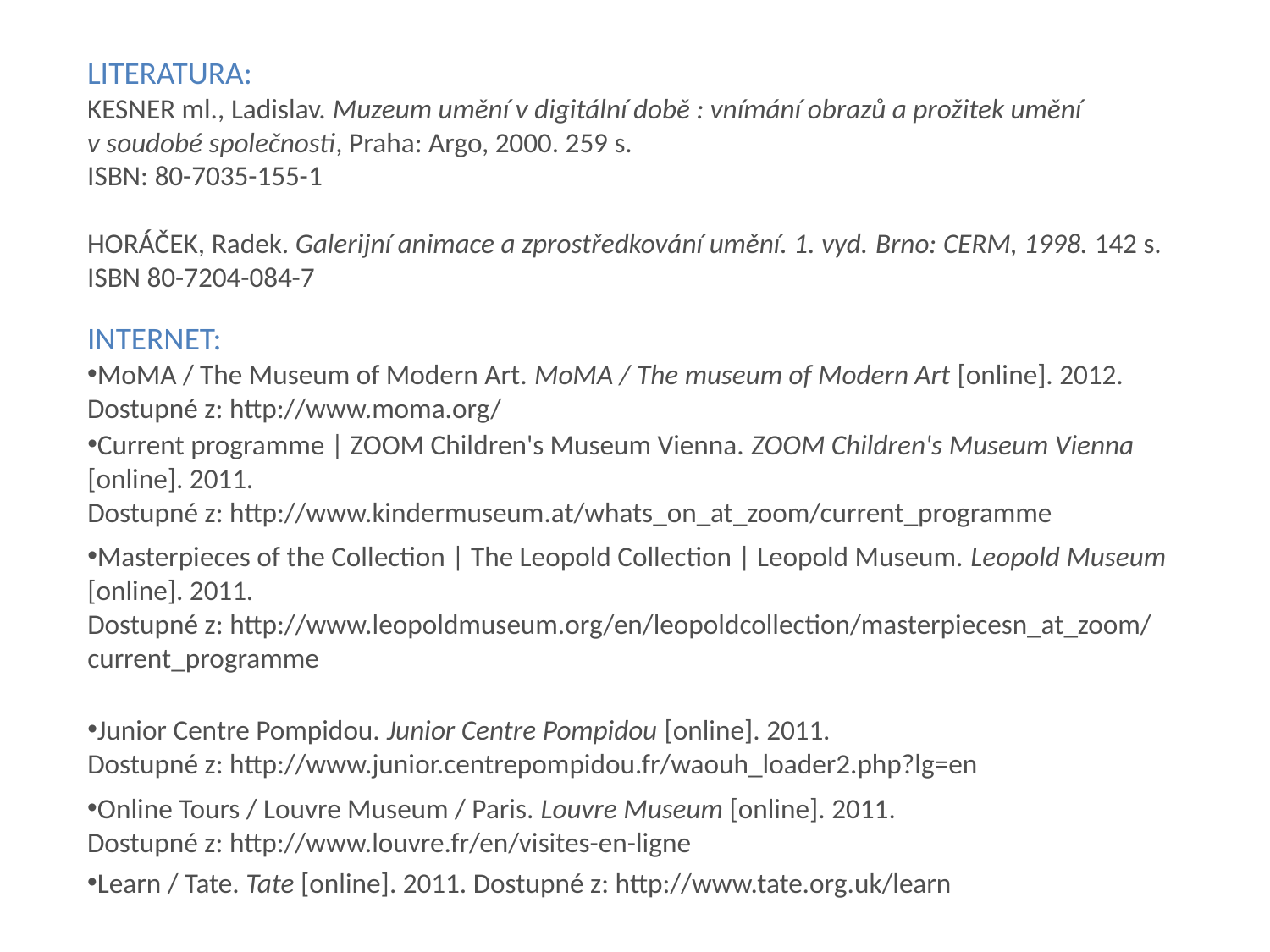

LITERATURA:
KESNER ml., Ladislav. Muzeum umění v digitální době : vnímání obrazů a prožitek umění
v soudobé společnosti, Praha: Argo, 2000. 259 s.
ISBN: 80-7035-155-1

HORÁČEK, Radek. Galerijní animace a zprostředkování umění. 1. vyd. Brno: CERM, 1998. 142 s. ISBN 80-7204-084-7

INTERNET:
MoMA / The Museum of Modern Art. MoMA / The museum of Modern Art [online]. 2012.      Dostupné z: http://www.moma.org/
Current programme | ZOOM Children's Museum Vienna. ZOOM Children's Museum Vienna [online]. 2011.
Dostupné z: http://www.kindermuseum.at/whats_on_at_zoom/current_programme
Masterpieces of the Collection | The Leopold Collection | Leopold Museum. Leopold Museum [online]. 2011.
Dostupné z: http://www.leopoldmuseum.org/en/leopoldcollection/masterpiecesn_at_zoom/current_programme
Junior Centre Pompidou. Junior Centre Pompidou [online]. 2011.
Dostupné z: http://www.junior.centrepompidou.fr/waouh_loader2.php?lg=en
Online Tours / Louvre Museum / Paris. Louvre Museum [online]. 2011.
Dostupné z: http://www.louvre.fr/en/visites-en-ligne
Learn / Tate. Tate [online]. 2011. Dostupné z: http://www.tate.org.uk/learn